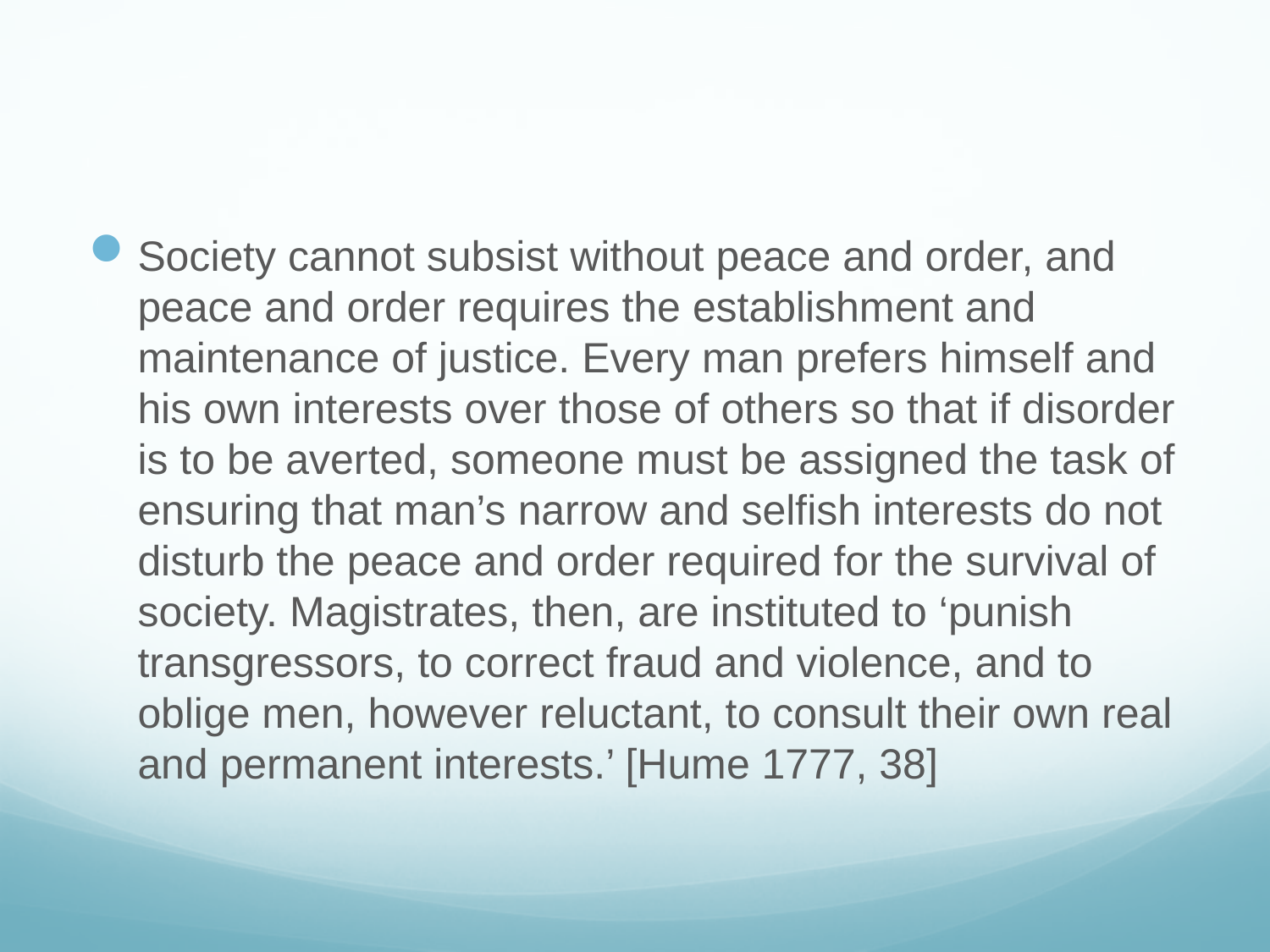

#
Society cannot subsist without peace and order, and peace and order requires the establishment and maintenance of justice. Every man prefers himself and his own interests over those of others so that if disorder is to be averted, someone must be assigned the task of ensuring that man’s narrow and selfish interests do not disturb the peace and order required for the survival of society. Magistrates, then, are instituted to ‘punish transgressors, to correct fraud and violence, and to oblige men, however reluctant, to consult their own real and permanent interests.’ [Hume 1777, 38]